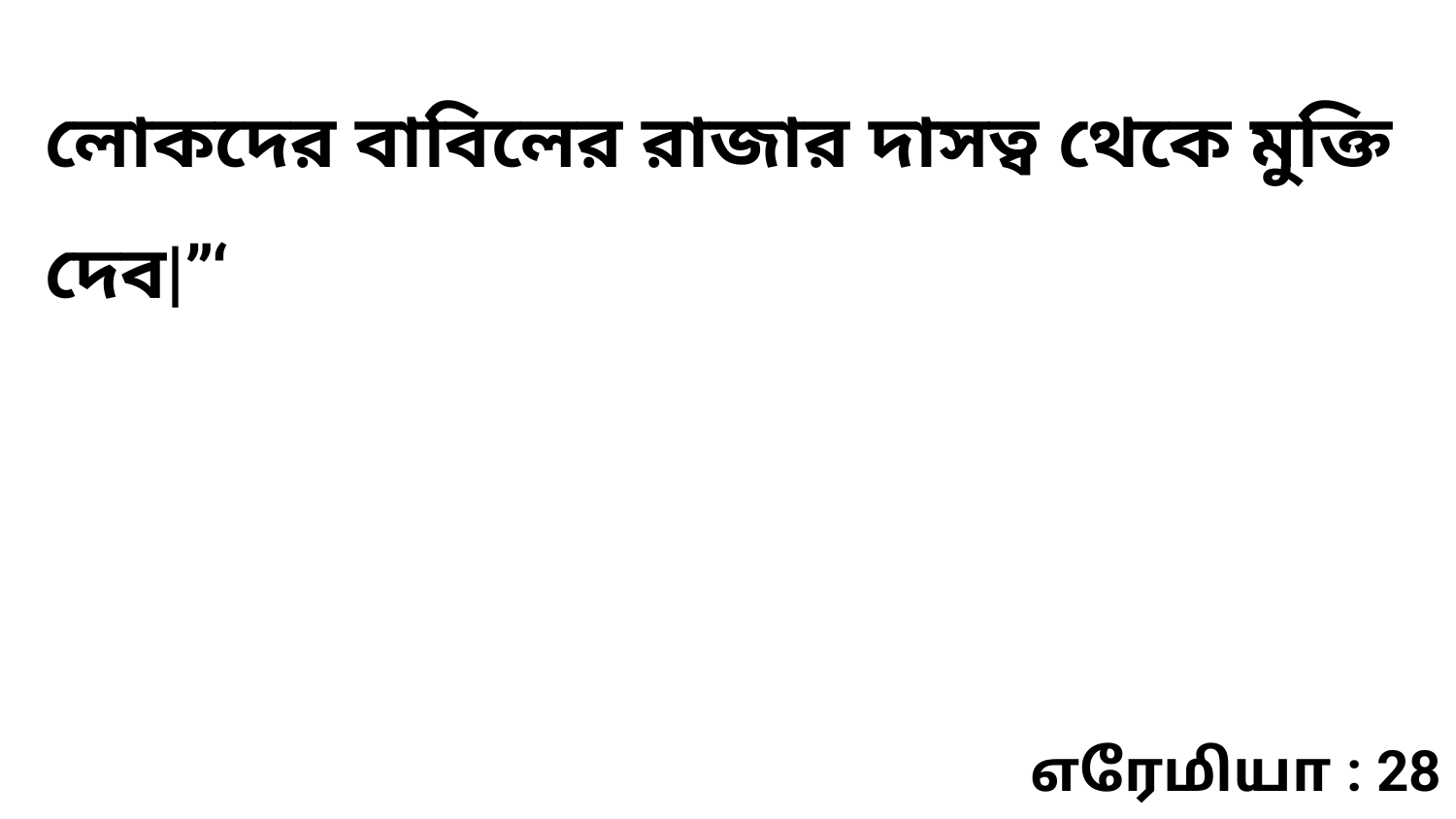

লোকদের বাবিলের রাজার দাসত্ব থেকে মুক্তি দেব|”‘
எரேமியா : 28